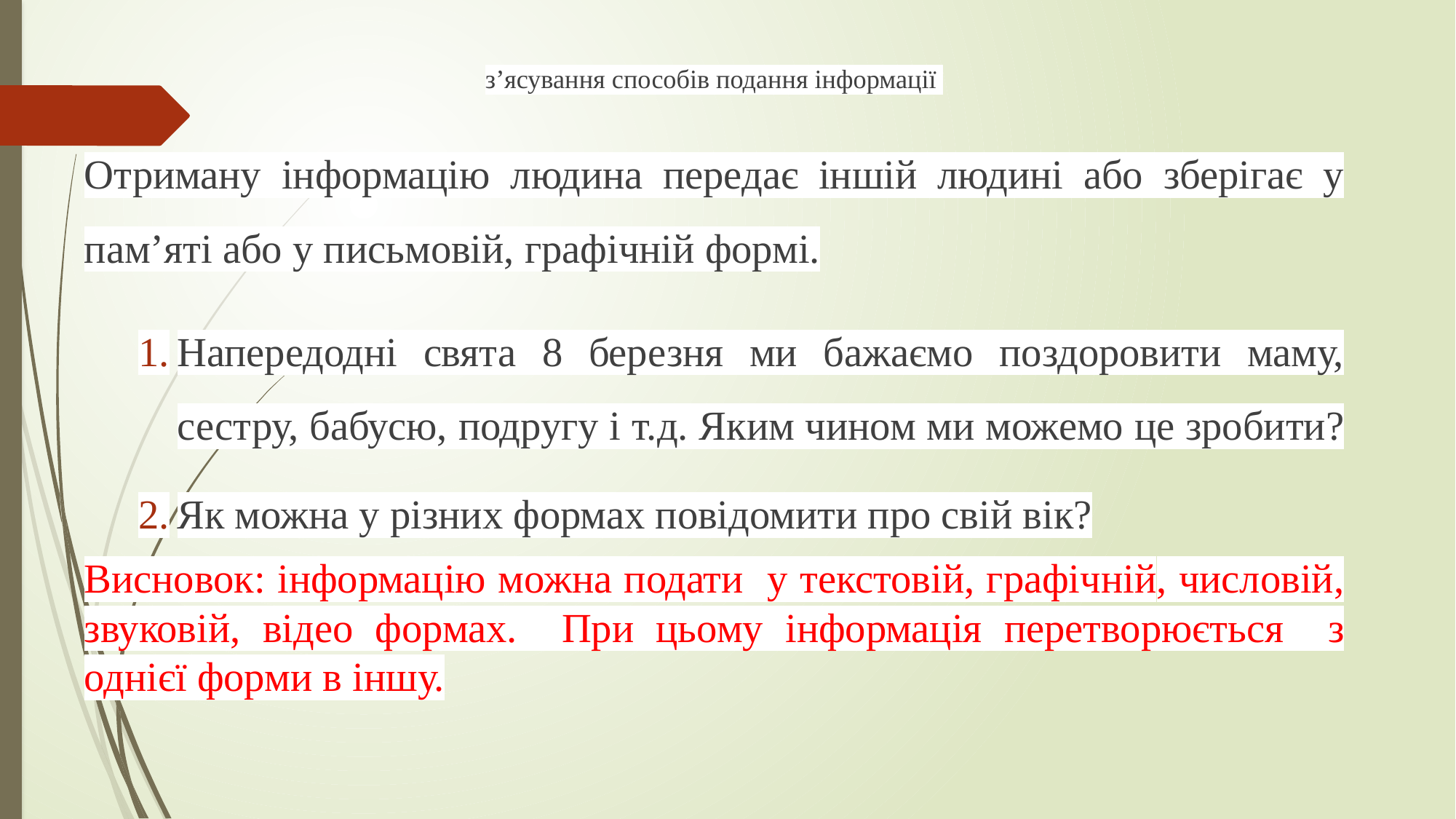

з’ясування способів подання інформації
Отриману інформацію людина передає іншій людині або зберігає у пам’яті або у письмовій, графічній формі.
Напередодні свята 8 березня ми бажаємо поздоровити маму, сестру, бабусю, подругу і т.д. Яким чином ми можемо це зробити?
Як можна у різних формах повідомити про свій вік?
Висновок: інформацію можна подати  у текстовій, графічній, числовій, звуковій, відео формах.  При цьому інформація перетворюється  з однієї форми в іншу.